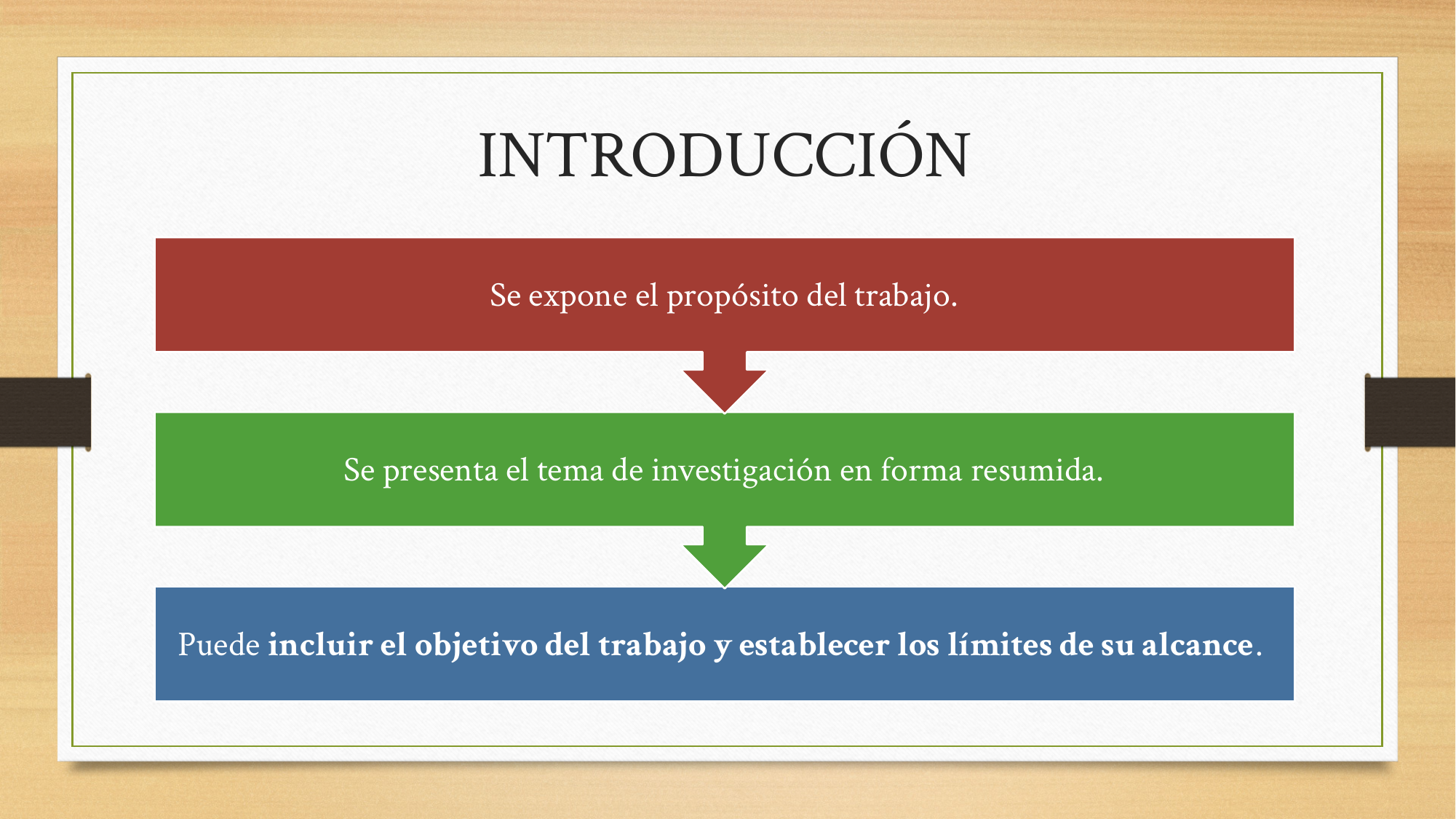

# INTRODUCCIÓN
Puede incluir el objetivo del trabajo y establecer los límites de su alcance.
Se presenta el tema de investigación en forma resumida.
Se expone el propósito del trabajo.